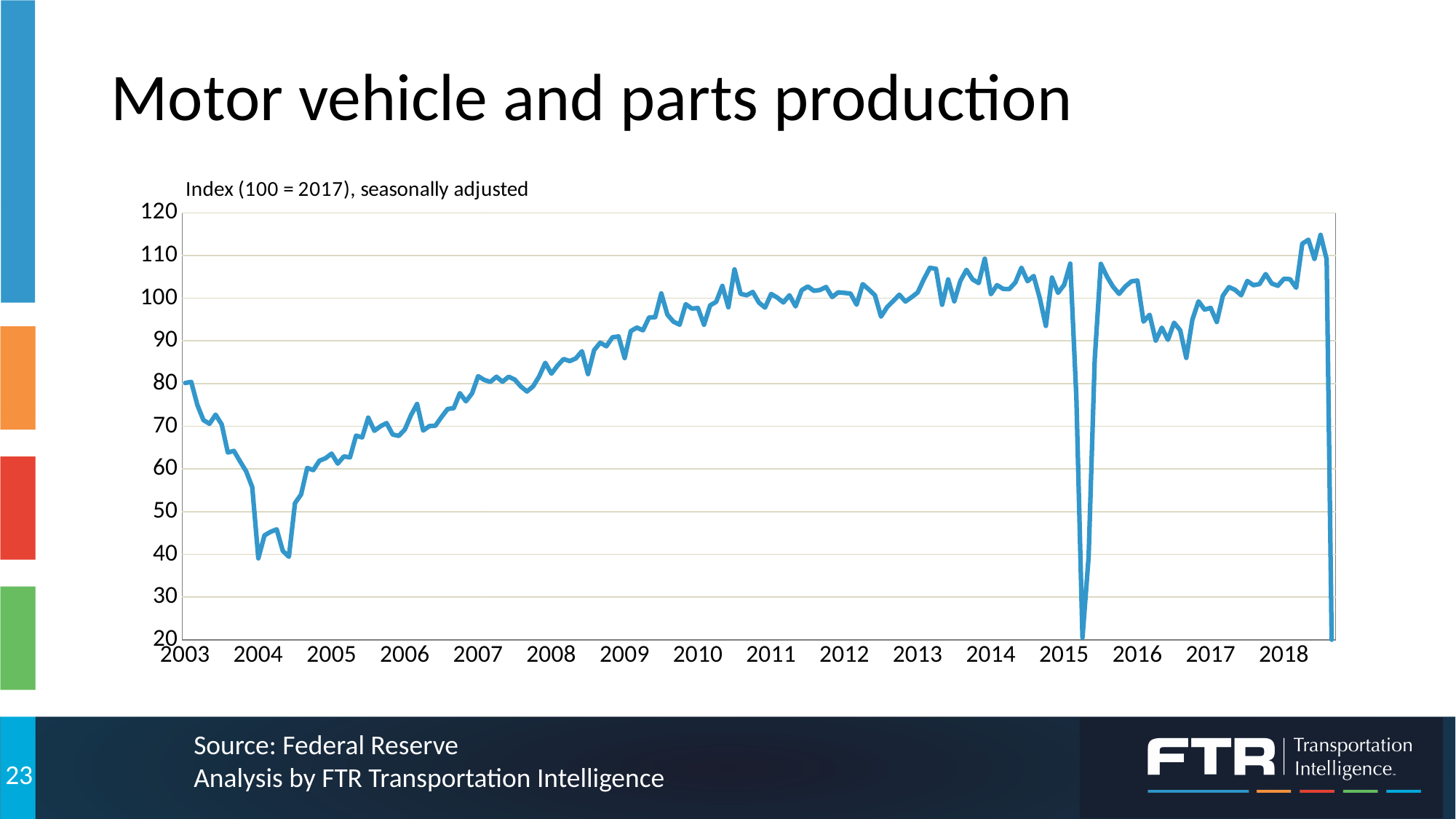

# Motor vehicle and parts production

### Chart: Index (100 = 2017), seasonally adjusted

| Category |  Index |
|---|---|
| 37986 | 80.1346 |
| 38017 | 80.3875 |
| 38046 | 75.0204 |
| 38077 | 71.4411 |
| 38107 | 70.5848 |
| 38138 | 72.7161 |
| 38168 | 70.4265 |
| 38199 | 63.8431 |
| 38230 | 64.2135 |
| 38260 | 61.7837 |
| 38291 | 59.4471 |
| 38321 | 55.7434 |
| 38352 | 39.0605 |
| 38383 | 44.4386 |
| 38411 | 45.268 |
| 38442 | 45.8404 |
| 38472 | 40.8168 |
| 38503 | 39.4182 |
| 38533 | 51.9832 |
| 38564 | 54.0167 |
| 38595 | 60.2219 |
| 38625 | 59.716 |
| 38656 | 61.9108 |
| 38686 | 62.4961 |
| 38717 | 63.5904 |
| 38748 | 61.2481 |
| 38776 | 62.9241 |
| 38807 | 62.7036 |
| 38837 | 67.803 |
| 38868 | 67.3957 |
| 38898 | 72.0168 |
| 38929 | 68.9476 |
| 38960 | 69.9932 |
| 38990 | 70.7473 |
| 39021 | 68.0714 |
| 39051 | 67.7413 |
| 39082 | 69.2549 |
| 39113 | 72.5866 |
| 39141 | 75.2273 |
| 39172 | 68.996 |
| 39202 | 70.0437 |
| 39233 | 70.144 |
| 39263 | 72.1719 |
| 39294 | 74.0369 |
| 39325 | 74.2252 |
| 39355 | 77.7572 |
| 39386 | 75.8396 |
| 39416 | 77.6952 |
| 39447 | 81.7253 |
| 39478 | 80.863 |
| 39507 | 80.396 |
| 39538 | 81.5966 |
| 39568 | 80.427 |
| 39599 | 81.6148 |
| 39629 | 80.9214 |
| 39660 | 79.3041 |
| 39691 | 78.1508 |
| 39721 | 79.359 |
| 39752 | 81.6948 |
| 39782 | 84.8612 |
| 39813 | 82.315 |
| 39844 | 84.2086 |
| 39872 | 85.7465 |
| 39903 | 85.2654 |
| 39933 | 85.8847 |
| 39964 | 87.5783 |
| 39994 | 82.216 |
| 40025 | 87.8432 |
| 40056 | 89.5864 |
| 40086 | 88.7326 |
| 40117 | 90.8319 |
| 40147 | 91.0463 |
| 40178 | 85.9846 |
| 40209 | 92.2795 |
| 40237 | 93.1107 |
| 40268 | 92.4749 |
| 40298 | 95.4826 |
| 40329 | 95.5522 |
| 40359 | 101.1194 |
| 40390 | 96.1471 |
| 40421 | 94.4902 |
| 40451 | 93.7935 |
| 40482 | 98.5906 |
| 40512 | 97.569 |
| 40543 | 97.6903 |
| 40574 | 93.7872 |
| 40602 | 98.3074 |
| 40633 | 99.1654 |
| 40663 | 102.8756 |
| 40694 | 97.8754 |
| 40724 | 106.7481 |
| 40755 | 101.0145 |
| 40786 | 100.6941 |
| 40816 | 101.4582 |
| 40847 | 98.9555 |
| 40877 | 97.8024 |
| 40908 | 100.9868 |
| 40939 | 100.1521 |
| 40968 | 98.9959 |
| 40999 | 100.6783 |
| 41029 | 98.077 |
| 41060 | 101.8615 |
| 41090 | 102.7496 |
| 41121 | 101.7248 |
| 41152 | 101.9241 |
| 41182 | 102.6279 |
| 41213 | 100.2731 |
| 41243 | 101.3744 |
| 41274 | 101.2378 |
| 41305 | 101.0882 |
| 41333 | 98.4753 |
| 41364 | 103.3019 |
| 41394 | 102.0386 |
| 41425 | 100.6802 |
| 41455 | 95.6847 |
| 41486 | 97.9176 |
| 41517 | 99.3367 |
| 41547 | 100.8081 |
| 41578 | 99.2084 |
| 41608 | 100.2224 |
| 41639 | 101.3308 |
| 41670 | 104.3952 |
| 41698 | 107.1147 |
| 41729 | 106.8809 |
| 41759 | 98.4562 |
| 41790 | 104.3912 |
| 41820 | 99.2588 |
| 41851 | 104.0565 |
| 41882 | 106.6427 |
| 41912 | 104.3985 |
| 41943 | 103.5396 |
| 41973 | 109.2361 |
| 42004 | 100.9233 |
| 42035 | 103.0561 |
| 42063 | 102.1868 |
| 42094 | 102.1245 |
| 42124 | 103.6707 |
| 42155 | 107.1413 |
| 42185 | 103.979 |
| 42216 | 105.1943 |
| 42247 | 100.0298 |
| 42277 | 93.5123 |
| 42308 | 104.8324 |
| 42338 | 101.2422 |
| 42369 | 103.129 |
| 42400 | 108.0949 |
| 42429 | 76.7232 |
| 42460 | 20.4879 |
| 42490 | 39.414 |
| 42521 | 85.6379 |
| 42551 | 108.0397 |
| 42582 | 105.0841 |
| 42613 | 102.6949 |
| 42643 | 101.0156 |
| 42674 | 102.7118 |
| 42704 | 103.924 |
| 42735 | 104.1396 |
| 42766 | 94.5053 |
| 42794 | 96.115 |
| 42825 | 90.068 |
| 42855 | 93.0951 |
| 42886 | 90.2547 |
| 42916 | 94.2452 |
| 42947 | 92.4896 |
| 42978 | 86.0081 |
| 43008 | 94.9857 |
| 43039 | 99.2679 |
| 43069 | 97.3326 |
| 43100 | 97.7183 |
| 43131 | 94.4221 |
| 43159 | 100.5857 |
| 43190 | 102.6073 |
| 43220 | 101.9451 |
| 43251 | 100.6771 |
| 43281 | 104.0332 |
| 43312 | 103.0354 |
| 43343 | 103.3145 |
| 43373 | 105.6454 |
| 43404 | 103.431 |
| 43434 | 102.9025 |
| 43465 | 104.5371 |
| 43496 | 104.4493 |
| 43524 | 102.427 |
| 43555 | 112.7454 |
| 43585 | 113.6917 |
| 43616 | 109.2038 |
| 43646 | 114.8268 |
| 43677 | 109.0818 |
| 43708 | None |
Source: Federal Reserve
Analysis by FTR Transportation Intelligence